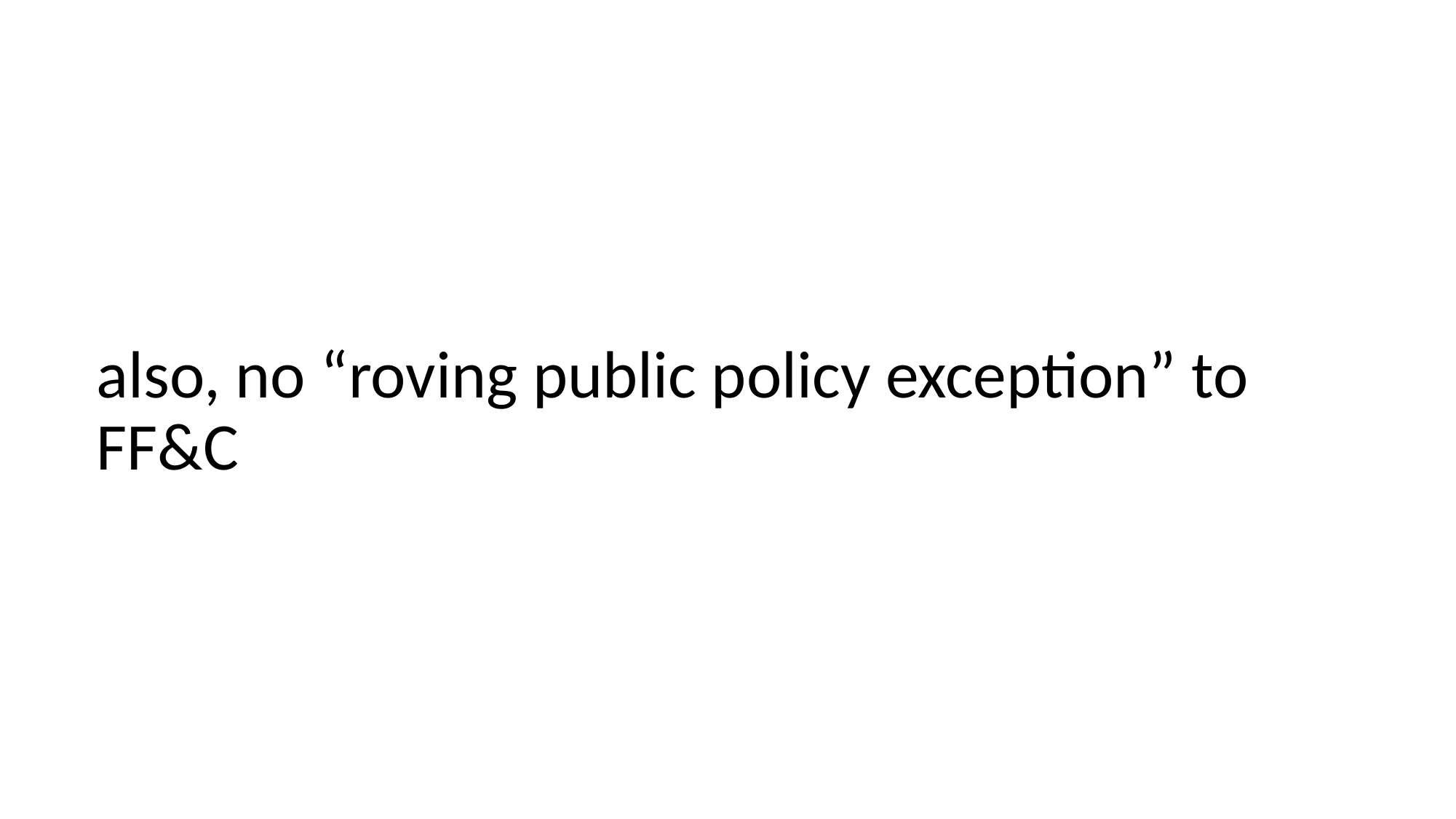

# also, no “roving public policy exception” to FF&C